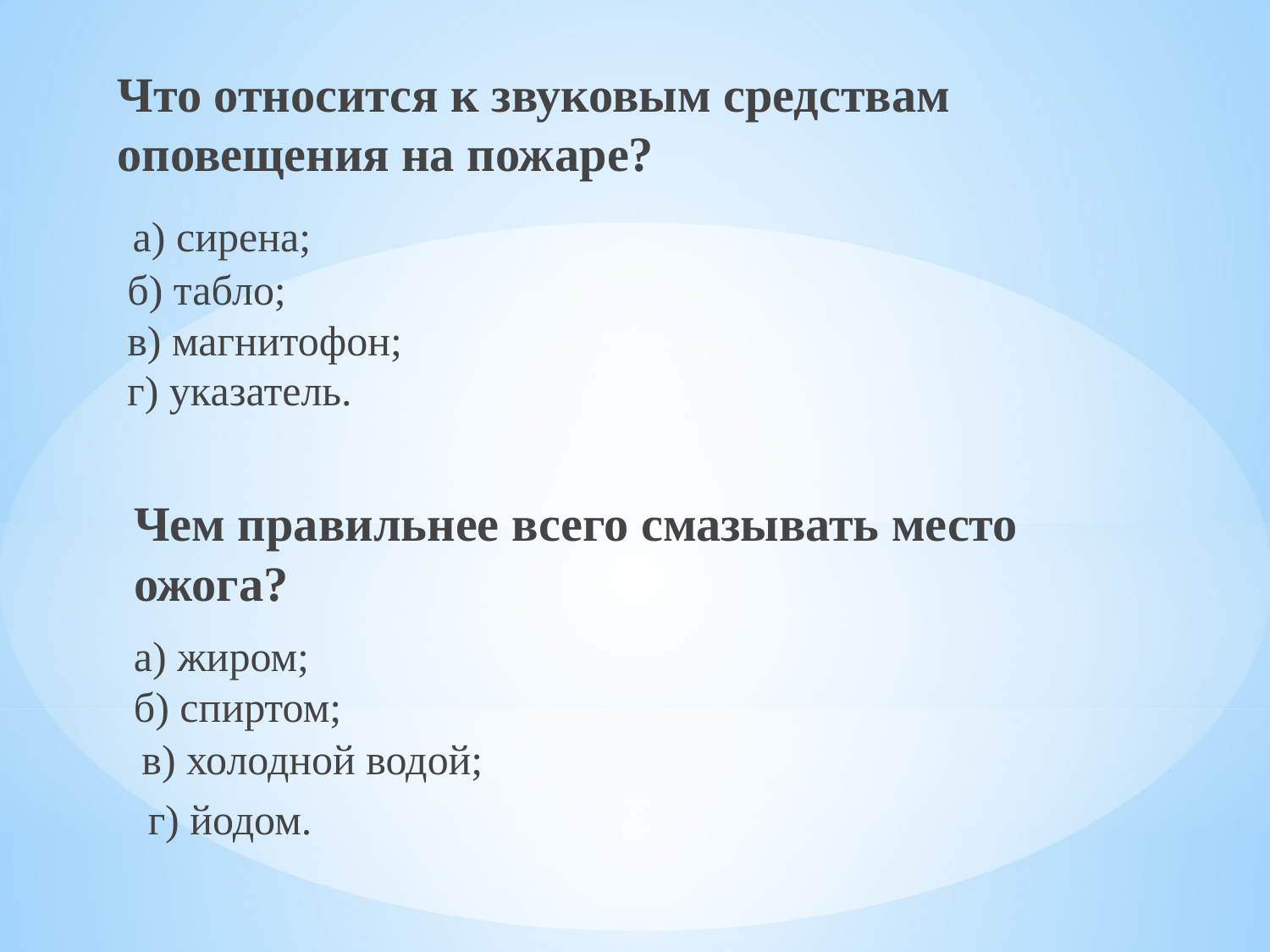

Что относится к звуковым средствам оповещения на пожаре?
а) сирена;
б) табло;
в) магнитофон;
г) указатель.
Чем правильнее всего смазывать место ожога?
а) жиром;
б) спиртом;
в) холодной водой;
г) йодом.